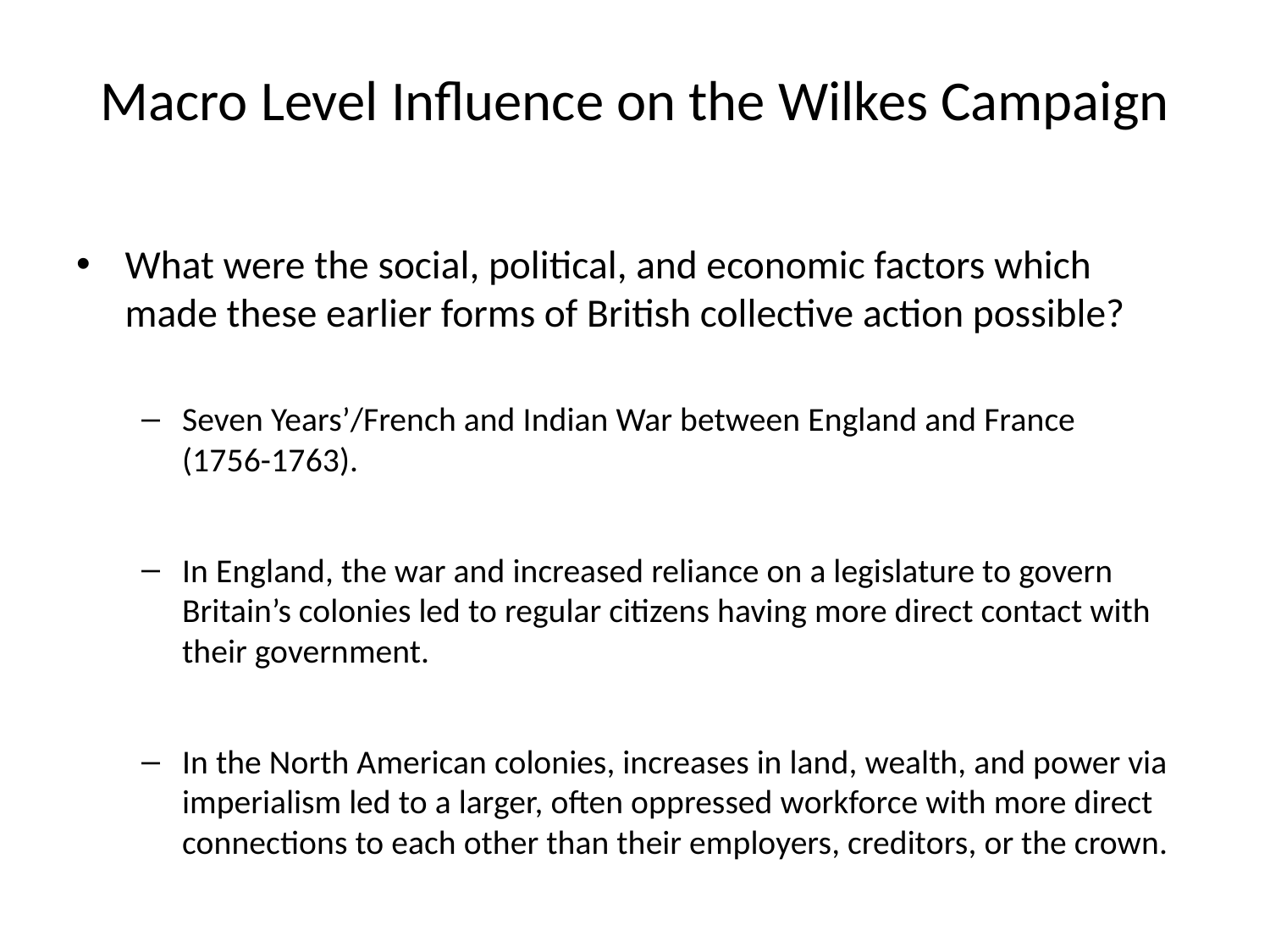

# Macro Level Influence on the Wilkes Campaign
What were the social, political, and economic factors which made these earlier forms of British collective action possible?

Seven Years’/French and Indian War between England and France (1756-1763).

In England, the war and increased reliance on a legislature to govern Britain’s colonies led to regular citizens having more direct contact with their government.

In the North American colonies, increases in land, wealth, and power via imperialism led to a larger, often oppressed workforce with more direct connections to each other than their employers, creditors, or the crown.